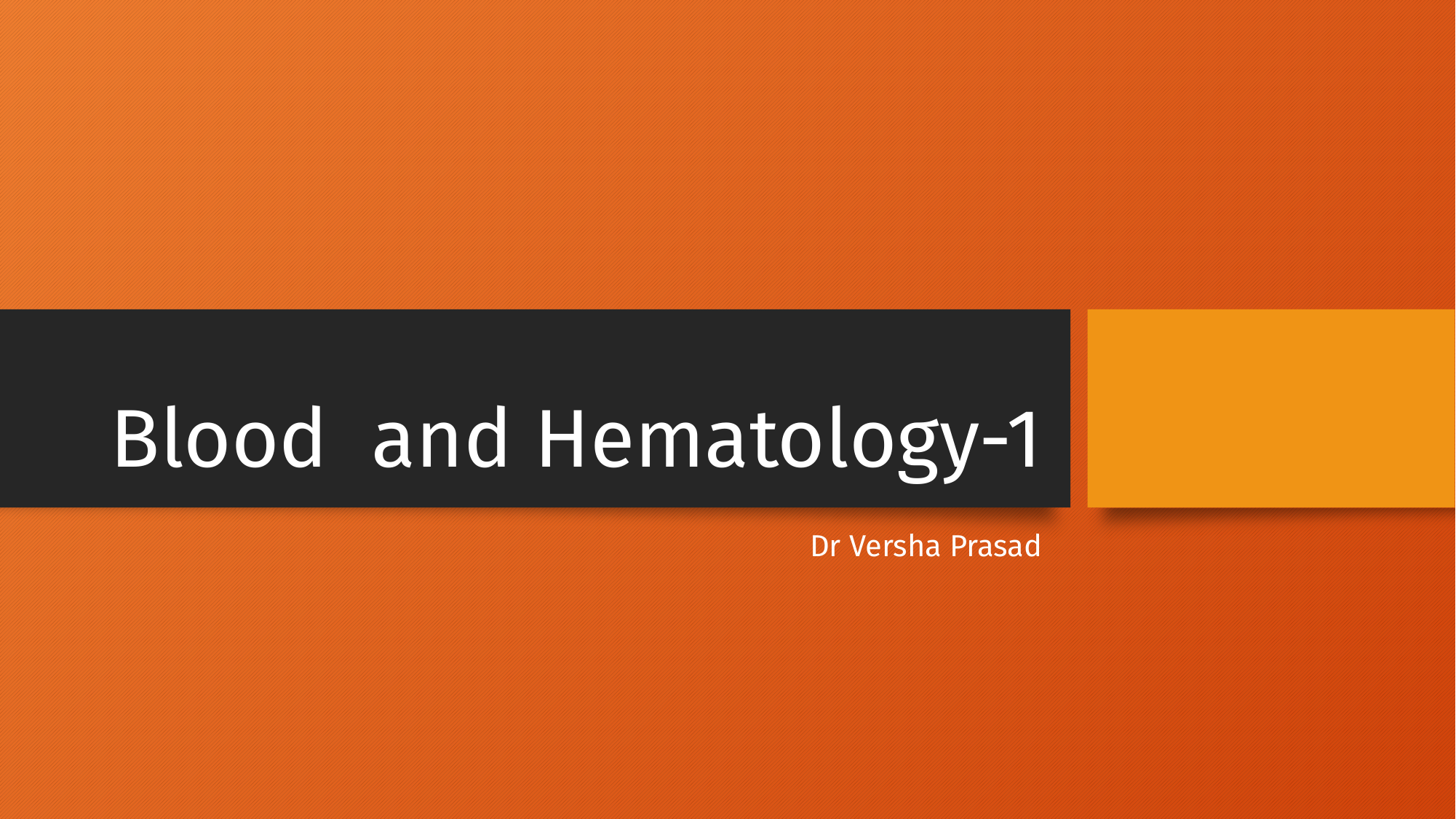

# Blood  and Hematology-1
Dr Versha Prasad